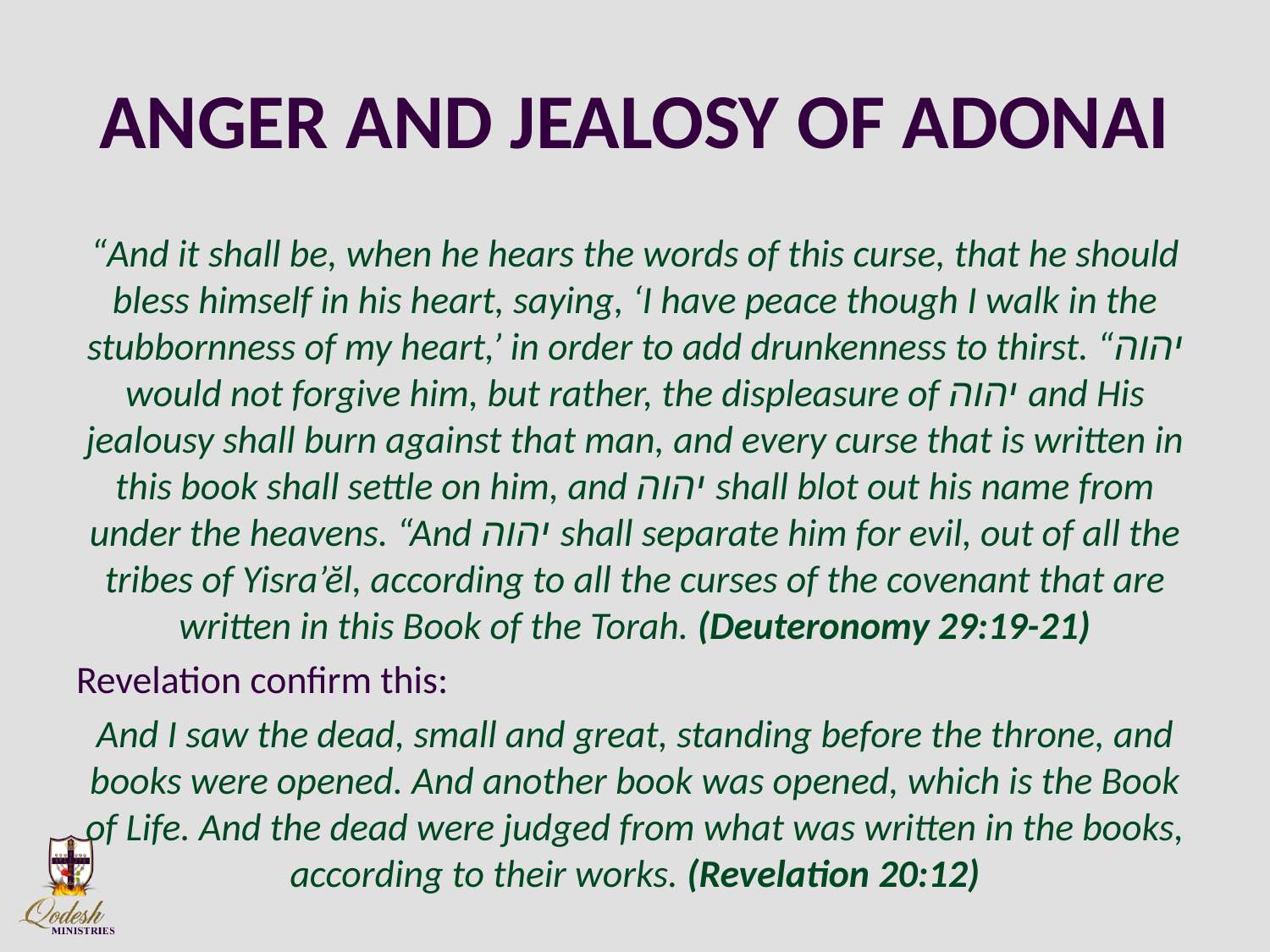

# ANGER AND JEALOSY OF ADONAI
“And it shall be, when he hears the words of this curse, that he should bless himself in his heart, saying, ‘I have peace though I walk in the stubbornness of my heart,’ in order to add drunkenness to thirst. “יהוה would not forgive him, but rather, the displeasure of יהוה and His jealousy shall burn against that man, and every curse that is written in this book shall settle on him, and יהוה shall blot out his name from under the heavens. “And יהוה shall separate him for evil, out of all the tribes of Yisra’ĕl, according to all the curses of the covenant that are written in this Book of the Torah. (Deuteronomy 29:19-21)
Revelation confirm this:
And I saw the dead, small and great, standing before the throne, and books were opened. And another book was opened, which is the Book of Life. And the dead were judged from what was written in the books, according to their works. (Revelation 20:12)